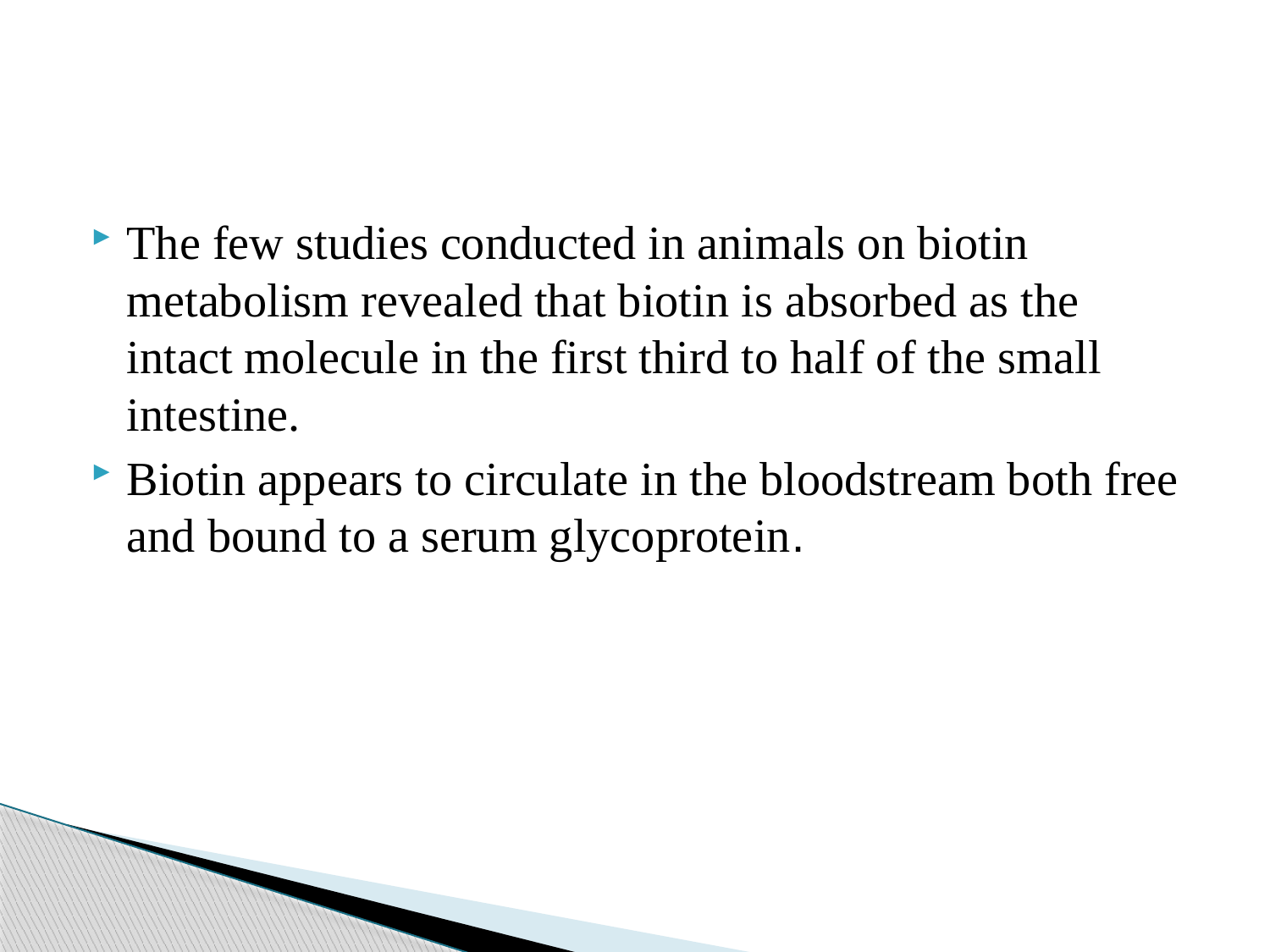

#
The few studies conducted in animals on biotin metabolism revealed that biotin is absorbed as the intact molecule in the first third to half of the small intestine.
Biotin appears to circulate in the bloodstream both free and bound to a serum glycoprotein.